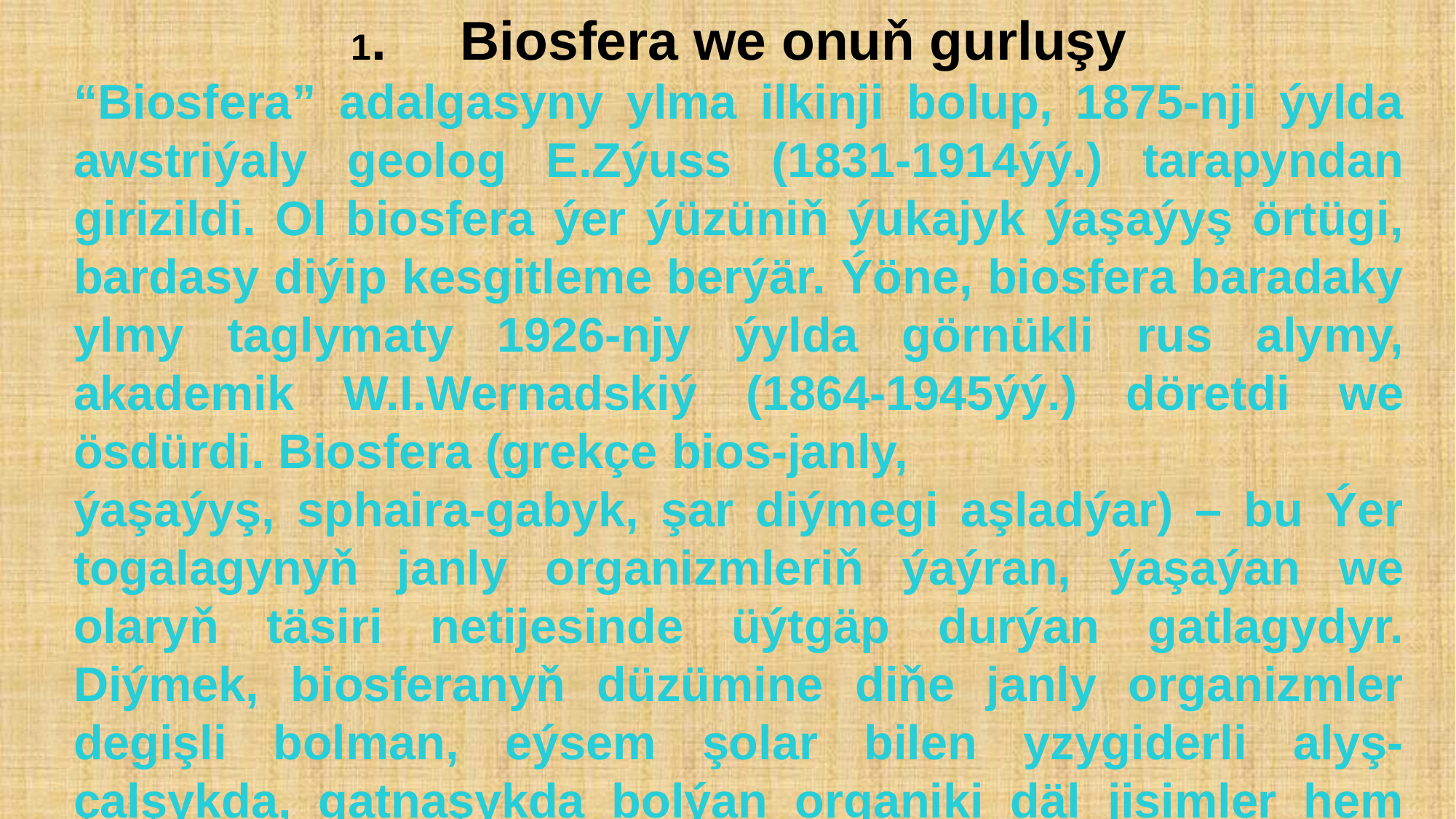

1.	Biosfera we onuň gurluşy
“Biosfera” adalgasyny ylma ilkinji bolup, 1875-nji ýylda awstriýaly geolog E.Zýuss (1831-1914ýý.) tarapyndan girizildi. Ol biosfera ýer ýüzüniň ýukajyk ýaşaýyş örtügi, bardasy diýip kesgitleme berýär. Ýöne, biosfera baradaky ylmy taglymaty 1926-njy ýylda görnükli rus alymy, akademik W.I.Wernadskiý (1864-1945ýý.) döretdi we ösdürdi. Biosfera (grekçe bios-janly,
ýaşaýyş, sphaira-gabyk, şar diýmegi aşladýar) – bu Ýer togalagynyň janly organizmleriň ýaýran, ýaşaýan we olaryň täsiri netijesinde üýtgäp durýan gatlagydyr. Diýmek, biosferanyň düzümine diňe janly organizmler degişli bolman, eýsem şolar bilen yzygiderli alyş-çalşykda, gatnaşykda bolýan organiki däl jisimler hem degişlidir.